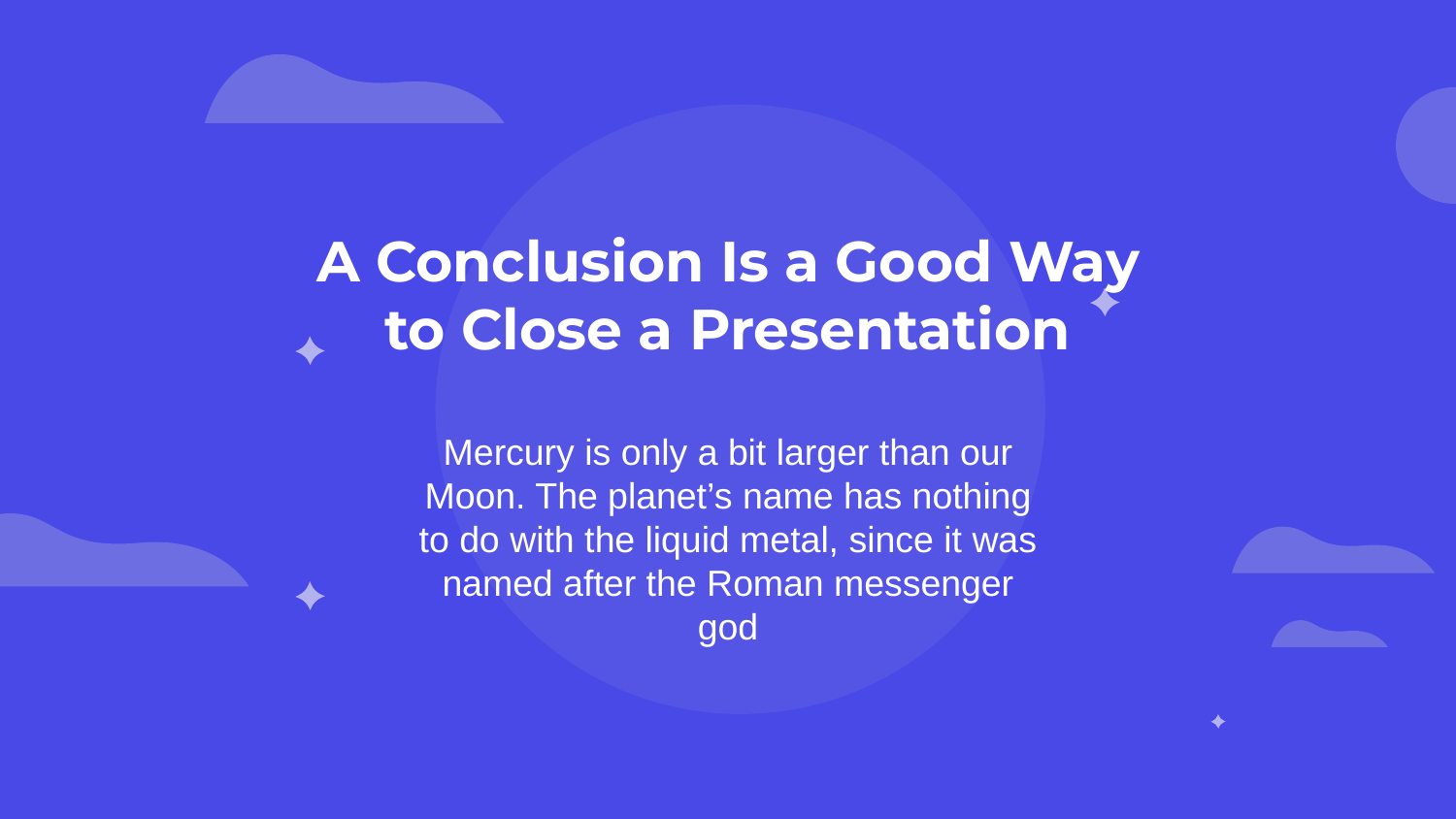

# A Conclusion Is a Good Way to Close a Presentation
Mercury is only a bit larger than our Moon. The planet’s name has nothing to do with the liquid metal, since it was named after the Roman messenger god